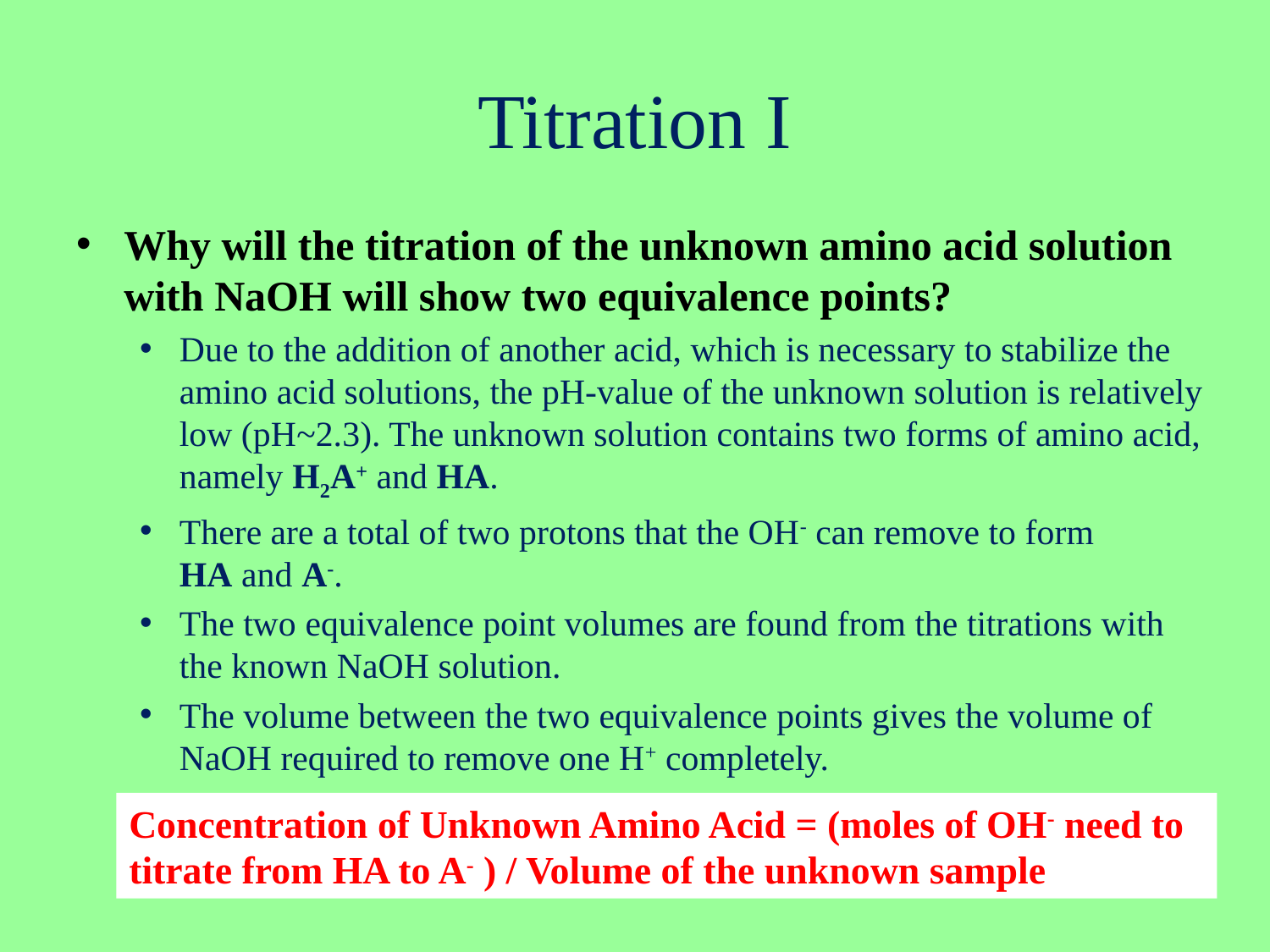

# Titration I
Why will the titration of the unknown amino acid solution with NaOH will show two equivalence points?
Due to the addition of another acid, which is necessary to stabilize the amino acid solutions, the pH-value of the unknown solution is relatively low (pH~2.3). The unknown solution contains two forms of amino acid, namely H2A+ and HA.
There are a total of two protons that the OH- can remove to form
HA and A-.
The two equivalence point volumes are found from the titrations with
the known NaOH solution.
The volume between the two equivalence points gives the volume of NaOH required to remove one H+ completely.

Concentration of Unknown Amino Acid = (moles of OH- need to titrate from HA to A- ) / Volume of the unknown sample